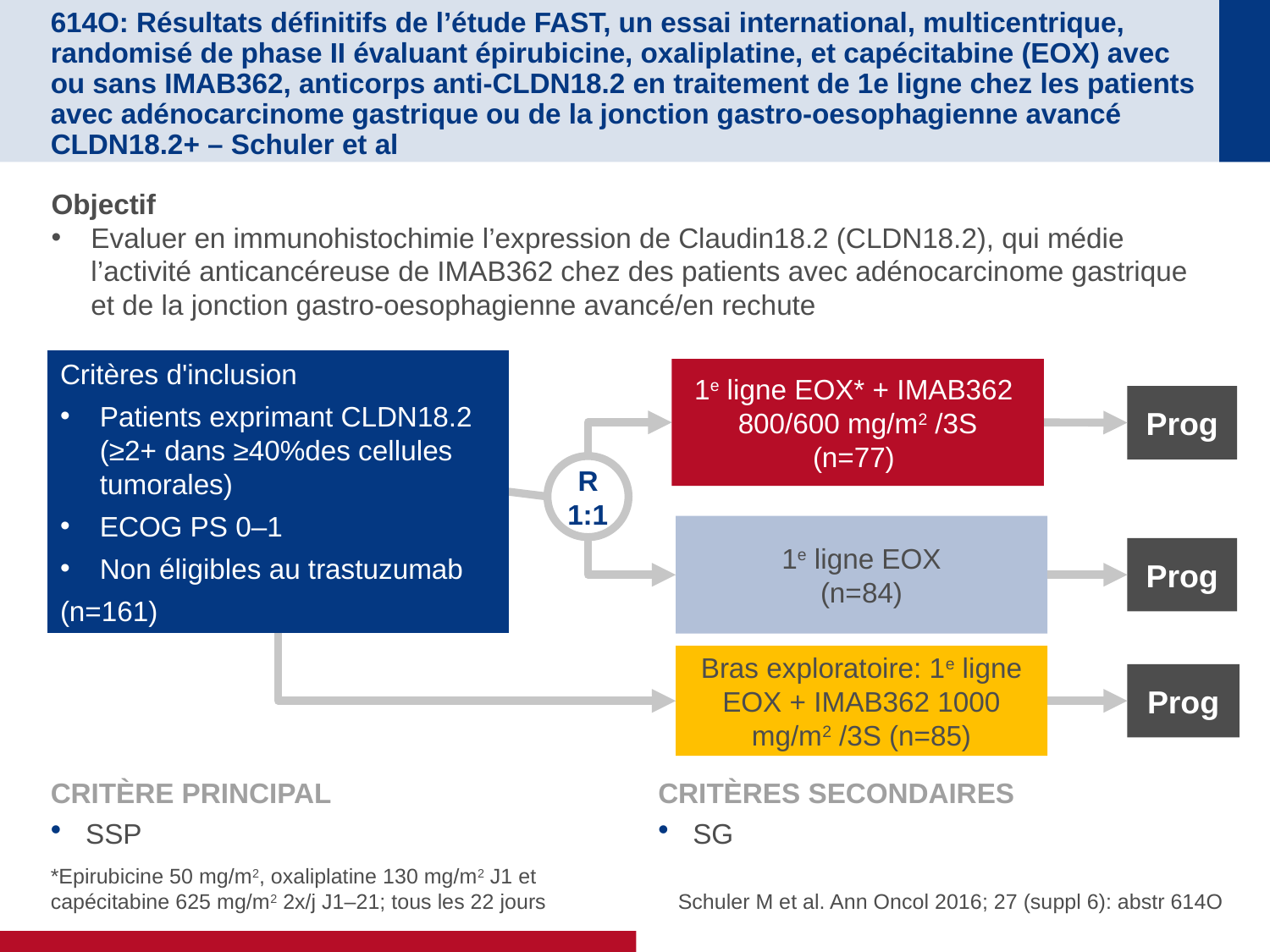

# 614O: Résultats définitifs de l’étude FAST, un essai international, multicentrique, randomisé de phase II évaluant épirubicine, oxaliplatine, et capécitabine (EOX) avec ou sans IMAB362, anticorps anti-CLDN18.2 en traitement de 1e ligne chez les patients avec adénocarcinome gastrique ou de la jonction gastro-oesophagienne avancé CLDN18.2+ – Schuler et al
Objectif
Evaluer en immunohistochimie l’expression de Claudin18.2 (CLDN18.2), qui médie l’activité anticancéreuse de IMAB362 chez des patients avec adénocarcinome gastrique et de la jonction gastro-oesophagienne avancé/en rechute
Critères d'inclusion
Patients exprimant CLDN18.2 (≥2+ dans ≥40%des cellules tumorales)
ECOG PS 0–1
Non éligibles au trastuzumab
(n=161)
1e ligne EOX* + IMAB362
800/600 mg/m2 /3S
(n=77)
Prog
R
1:1
1e ligne EOX
(n=84)
Prog
Bras exploratoire: 1e ligne EOX + IMAB362 1000 mg/m2 /3S (n=85)
Prog
CRITÈRE PRINCIPAL
SSP
CRITÈRES SECONDAIRES
SG
Schuler M et al. Ann Oncol 2016; 27 (suppl 6): abstr 614O
*Epirubicine 50 mg/m2, oxaliplatine 130 mg/m2 J1 et capécitabine 625 mg/m2 2x/j J1–21; tous les 22 jours